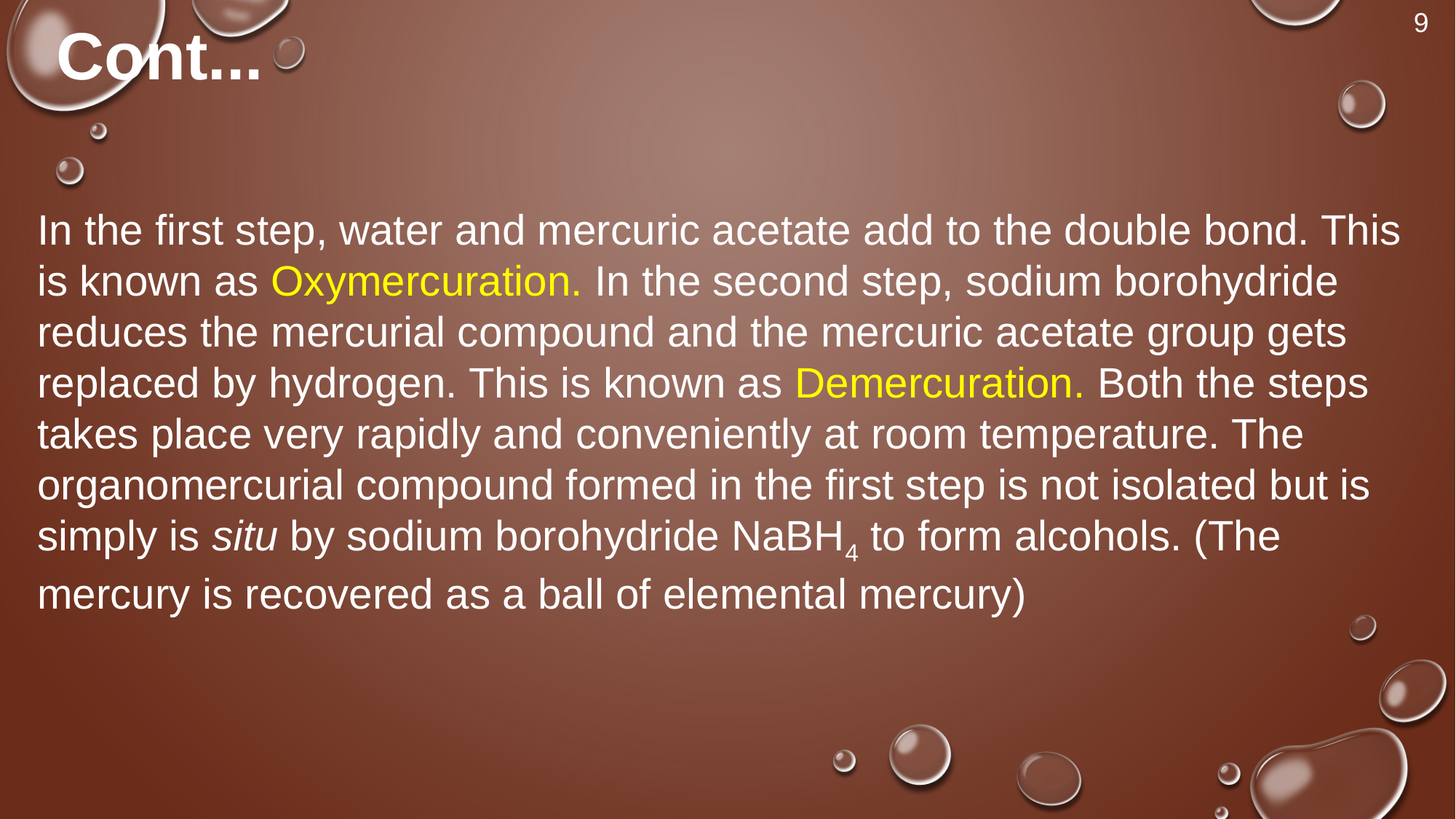

9
Cont...
In the first step, water and mercuric acetate add to the double bond. This is known as Oxymercuration. In the second step, sodium borohydride reduces the mercurial compound and the mercuric acetate group gets replaced by hydrogen. This is known as Demercuration. Both the steps takes place very rapidly and conveniently at room temperature. The organomercurial compound formed in the first step is not isolated but is simply is situ by sodium borohydride NaBH4 to form alcohols. (The mercury is recovered as a ball of elemental mercury)